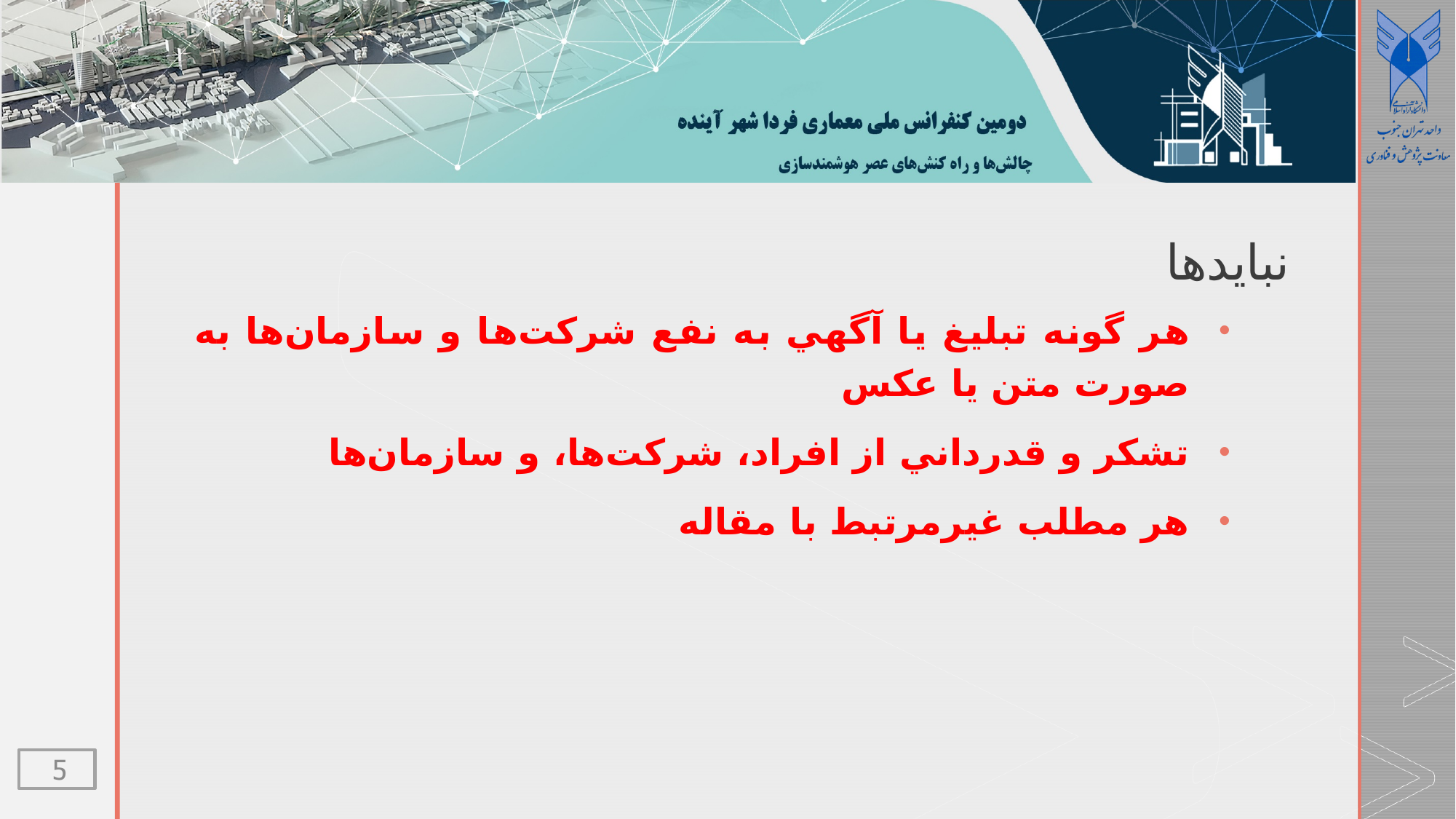

# نبایدها
هر گونه تبليغ يا آگهي به نفع شركت‌ها و سازمان‌ها به صورت متن يا عكس
تشكر و قدرداني از افراد، شركت‌ها، و سازمان‌ها
هر مطلب غيرمرتبط با مقاله

5